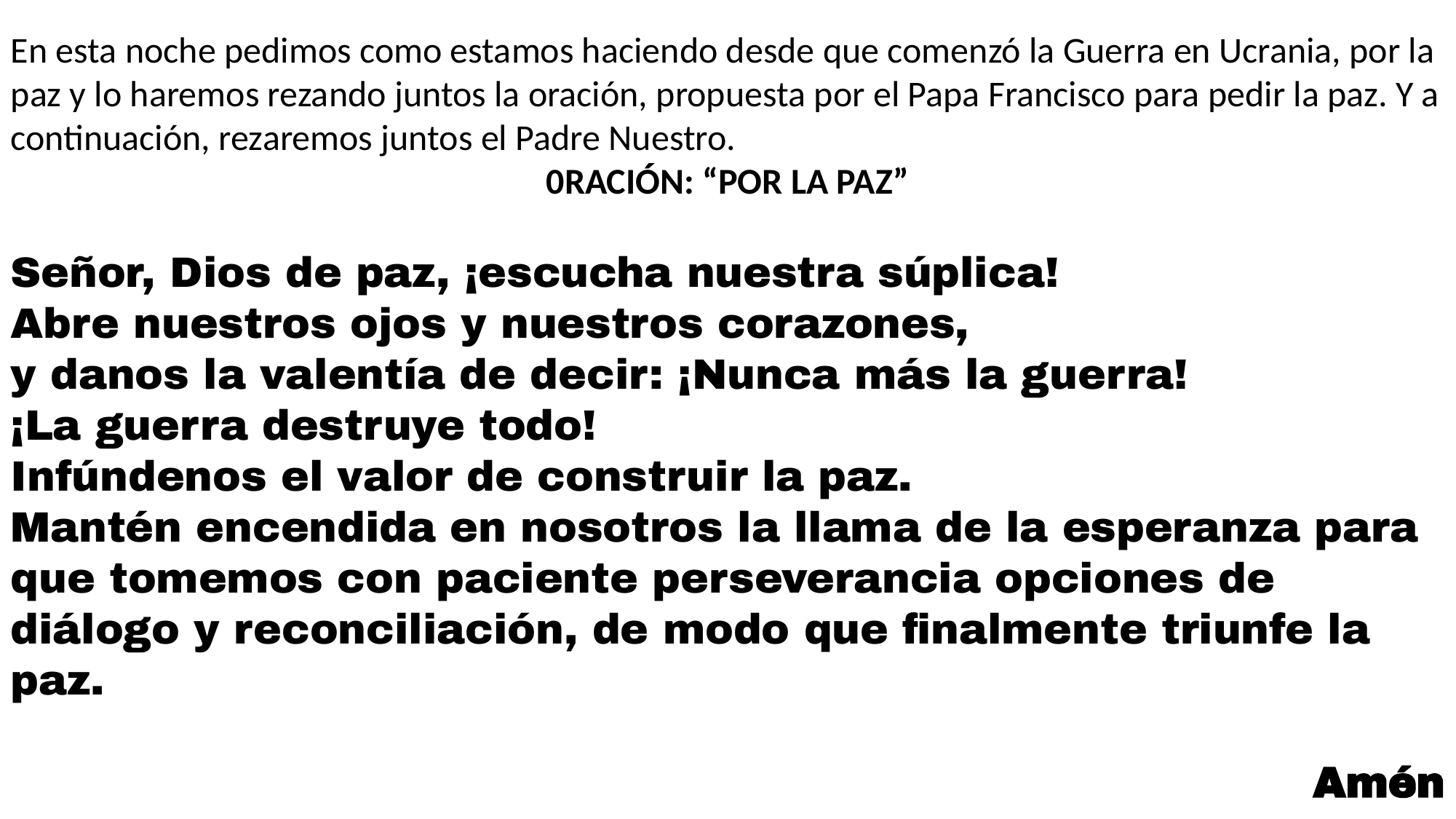

En esta noche pedimos como estamos haciendo desde que comenzó la Guerra en Ucrania, por la paz y lo haremos rezando juntos la oración, propuesta por el Papa Francisco para pedir la paz. Y a continuación, rezaremos juntos el Padre Nuestro.
0RACIÓN: “POR LA PAZ”

Señor, Dios de paz, ¡escucha nuestra súplica!
Abre nuestros ojos y nuestros corazones,
y danos la valentía de decir: ¡Nunca más la guerra!
¡La guerra destruye todo!
Infúndenos el valor de construir la paz.
Mantén encendida en nosotros la llama de la esperanza para que tomemos con paciente perseverancia opciones de diálogo y reconciliación, de modo que finalmente triunfe la paz.

Amén